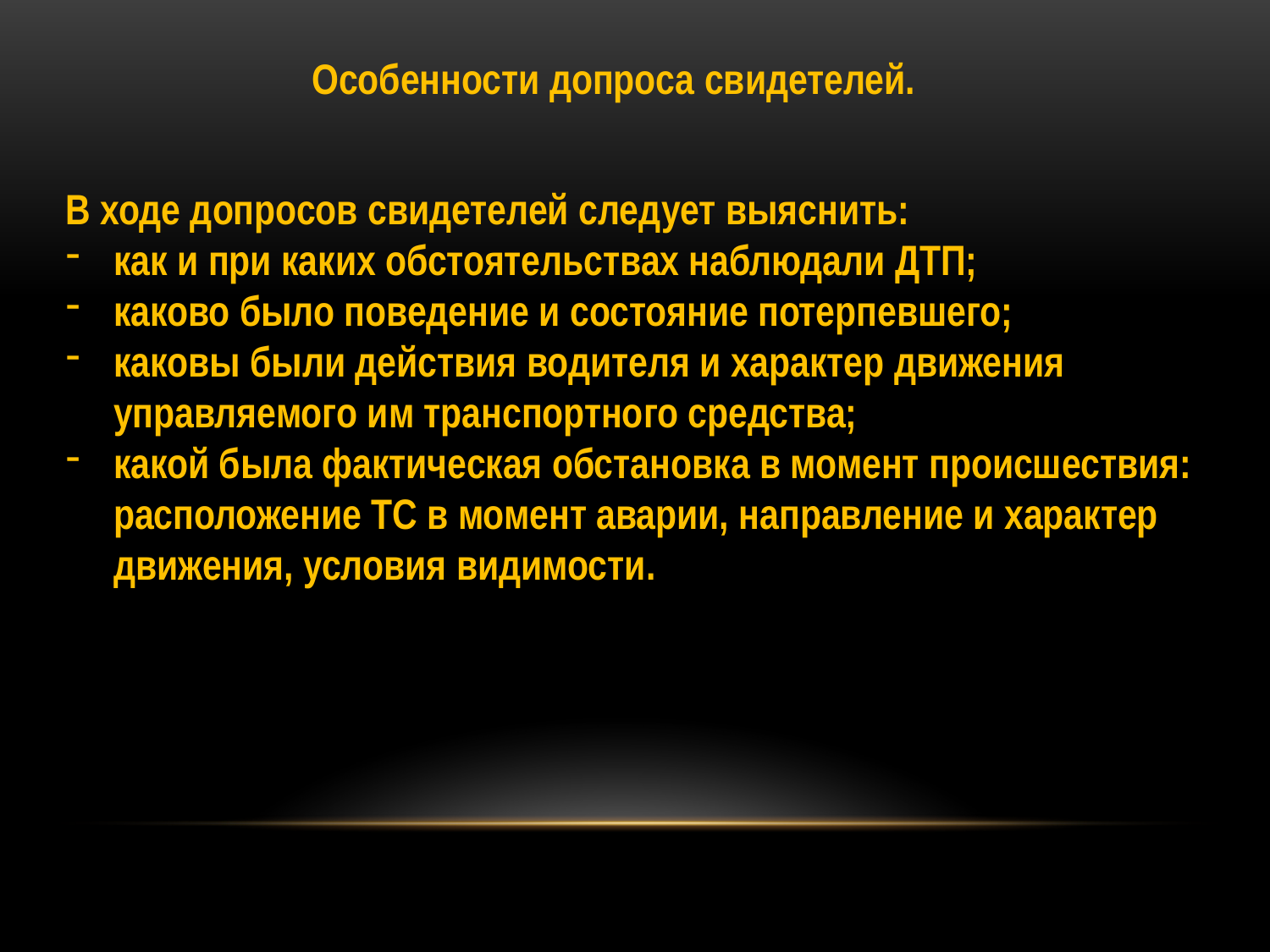

Особенности допроса свидетелей.
В ходе допросов свидетелей следует выяснить:
как и при каких обстоятельствах наблюдали ДТП;
каково было поведение и состояние потерпевшего;
каковы были действия водителя и характер движения управляемого им транспортного средства;
какой была фактическая обстановка в момент происшествия: расположение ТС в момент аварии, направление и характер движения, условия видимости.